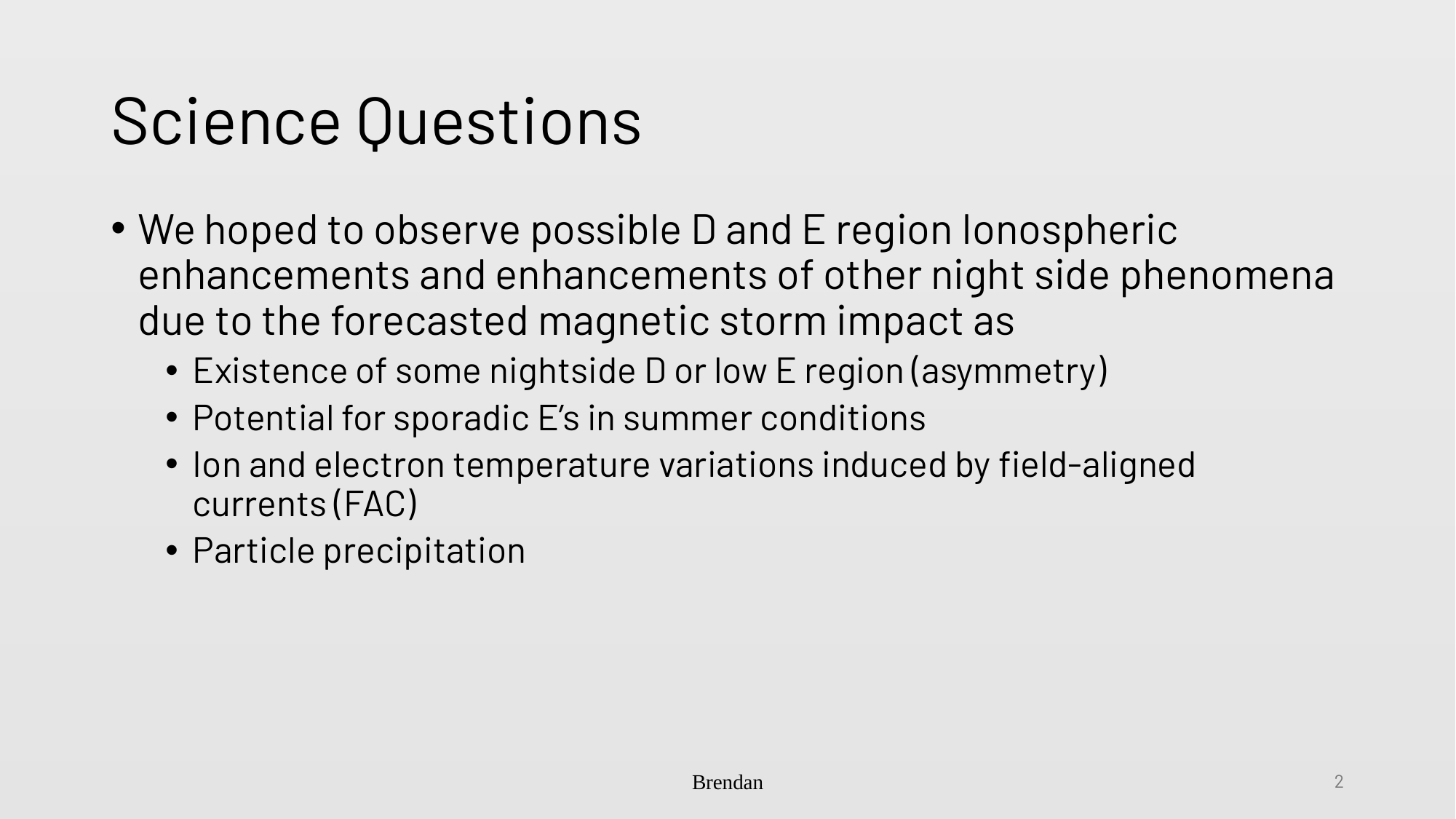

# Science Questions
We hoped to observe possible D and E region Ionospheric enhancements and enhancements of other night side phenomena due to the forecasted magnetic storm impact as
Existence of some nightside D or low E region (asymmetry)
Potential for sporadic E’s in summer conditions
Ion and electron temperature variations induced by field-aligned currents (FAC)
Particle precipitation

Brendan
2